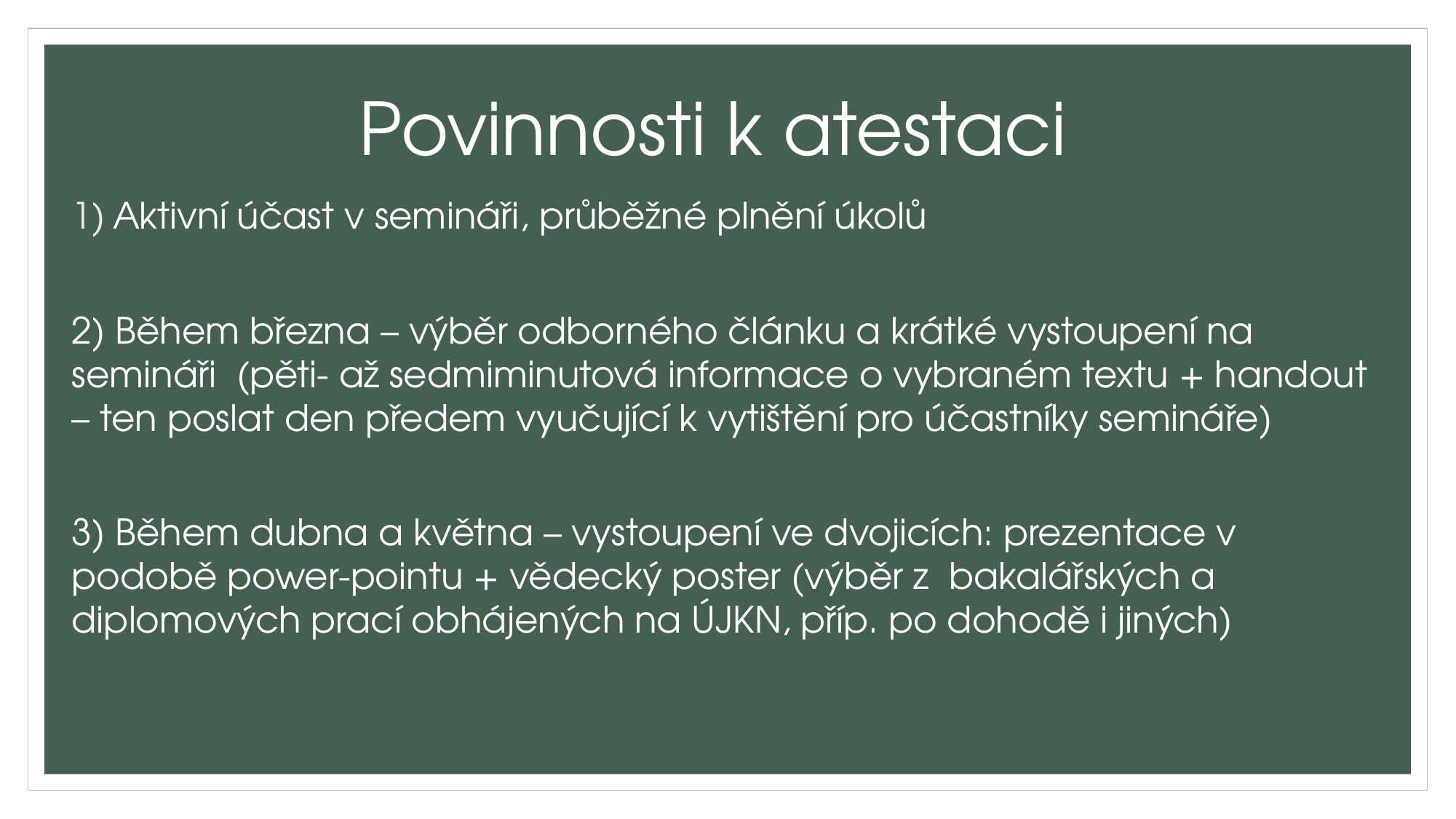

# Povinnosti k atestaci
Aktivní účast v semináři, průběžné plnění úkolů

2) Během března – výběr odborného článku a krátké vystoupení na semináři  (pěti- až sedmiminutová informace o vybraném textu + handout – ten poslat den předem vyučující k vytištění pro účastníky semináře)

3) Během dubna a května – vystoupení ve dvojicích: prezentace v podobě power-pointu + vědecký poster (výběr z  bakalářských a diplomových prací obhájených na ÚJKN, příp. po dohodě i jiných)